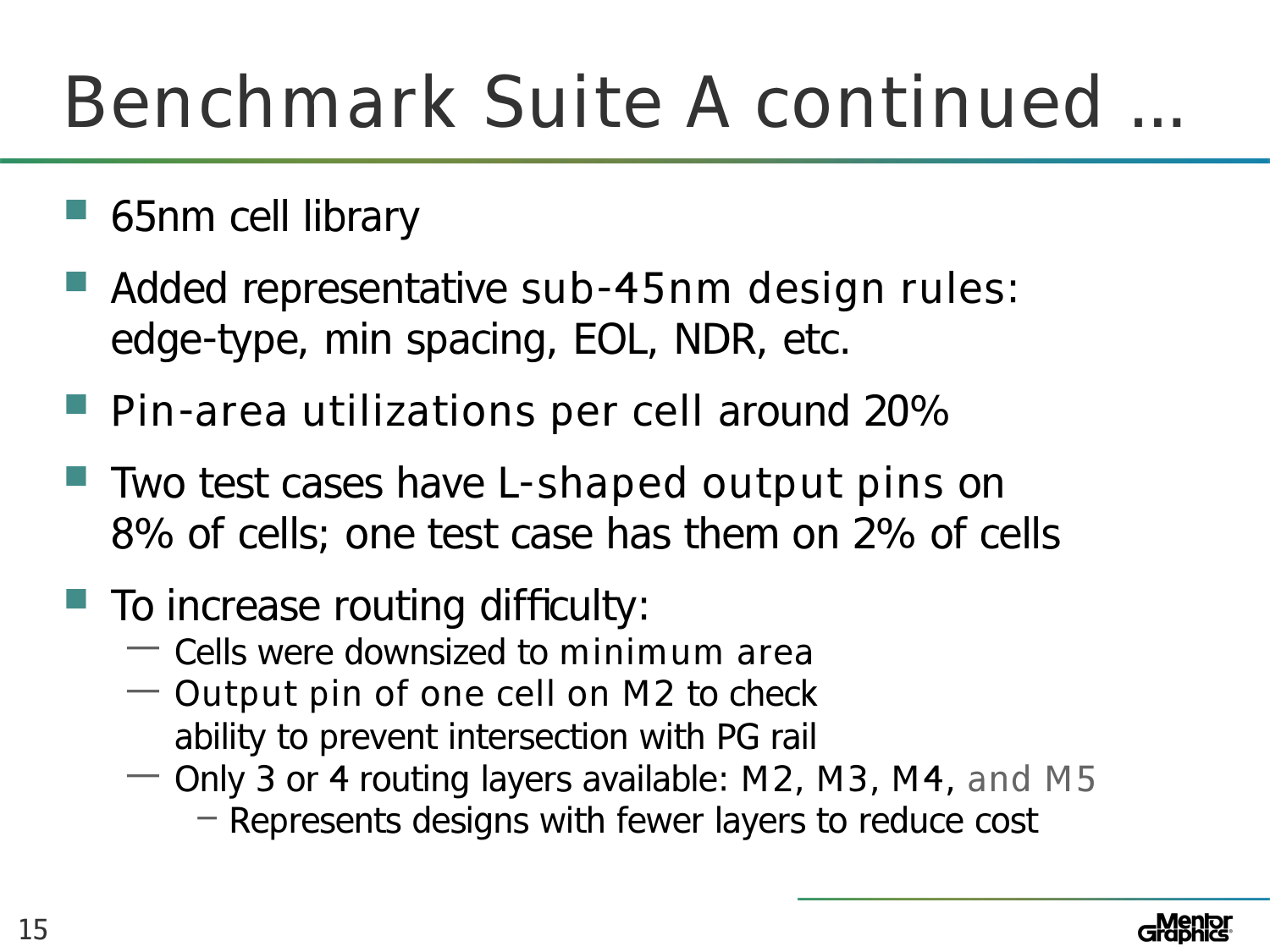

# Benchmark Suite A continued …
65nm cell library
Added representative sub-45nm design rules:
edge-type, min spacing, EOL, NDR, etc.
Pin-area utilizations per cell around 20%
Two test cases have L-shaped output pins on
8% of cells; one test case has them on 2% of cells
To increase routing difficulty:
Cells were downsized to minimum area
Output pin of one cell on M2 to check
ability to prevent intersection with PG rail
Only 3 or 4 routing layers available: M2, M3, M4, and M5
Represents designs with fewer layers to reduce cost
15